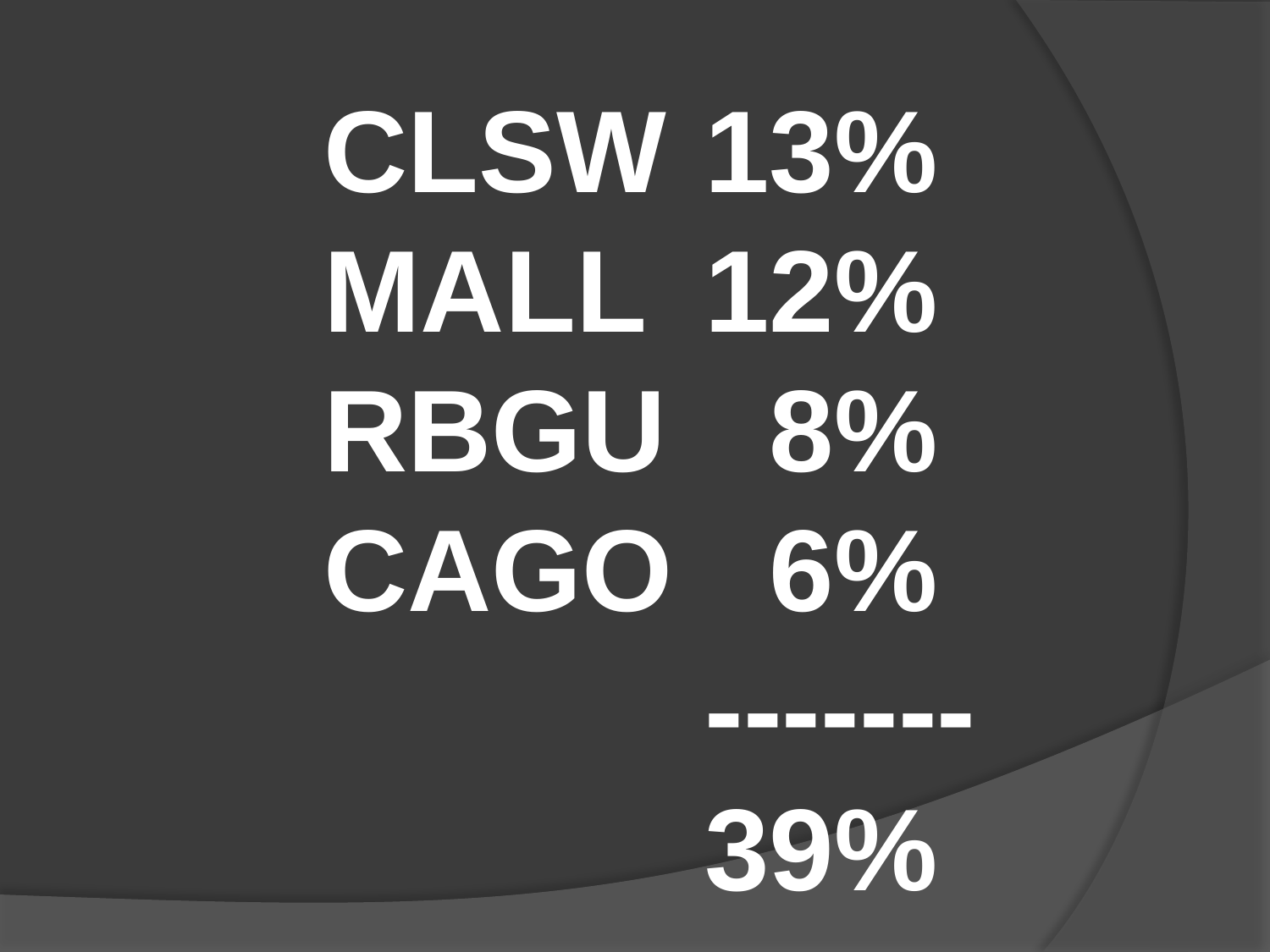

# CLSW	13% MALL	12% RBGU	  8% CAGO	  6% ------- 39%